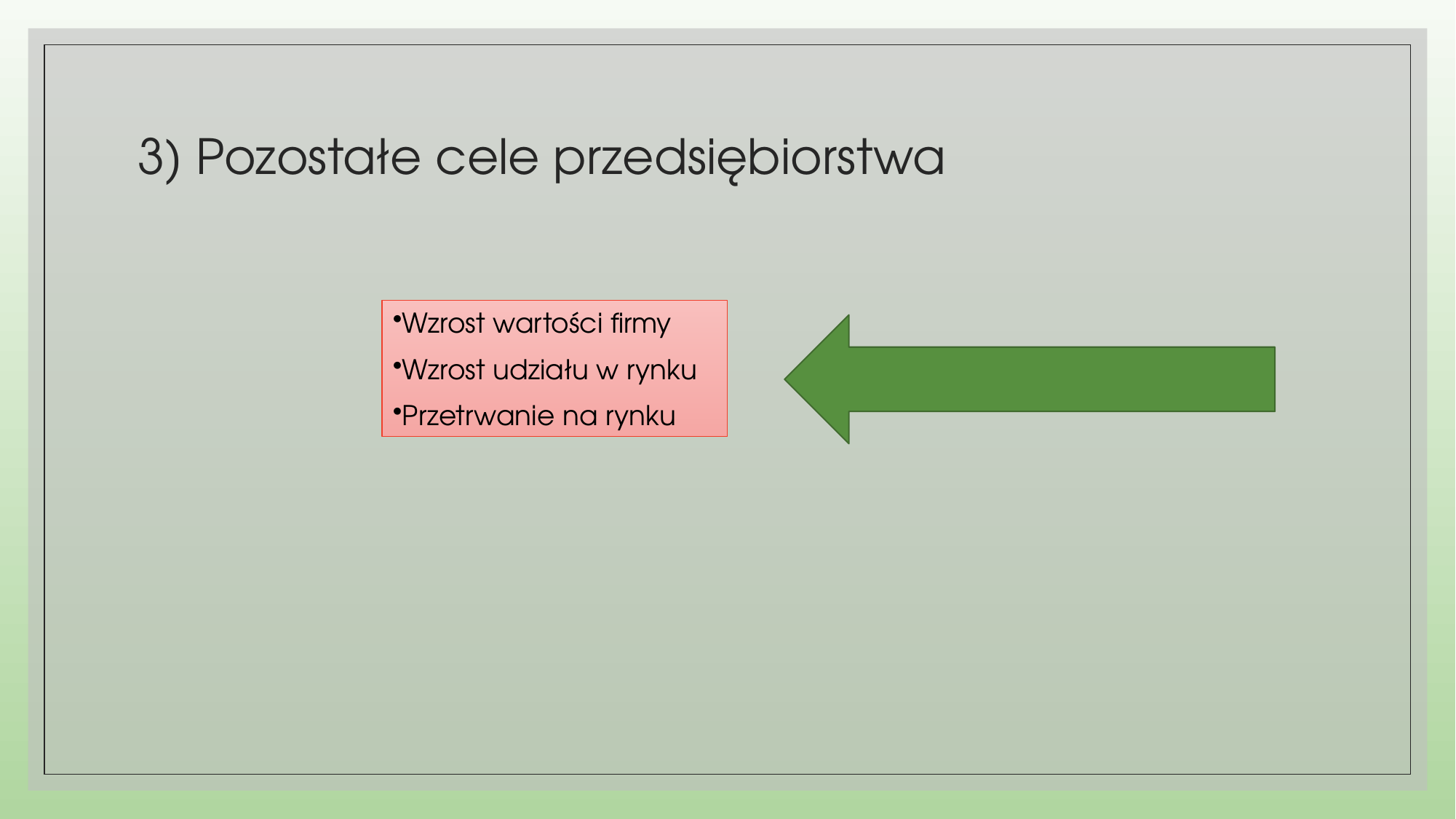

# 3) Pozostałe cele przedsiębiorstwa
Wzrost wartości firmy
Wzrost udziału w rynku
Przetrwanie na rynku